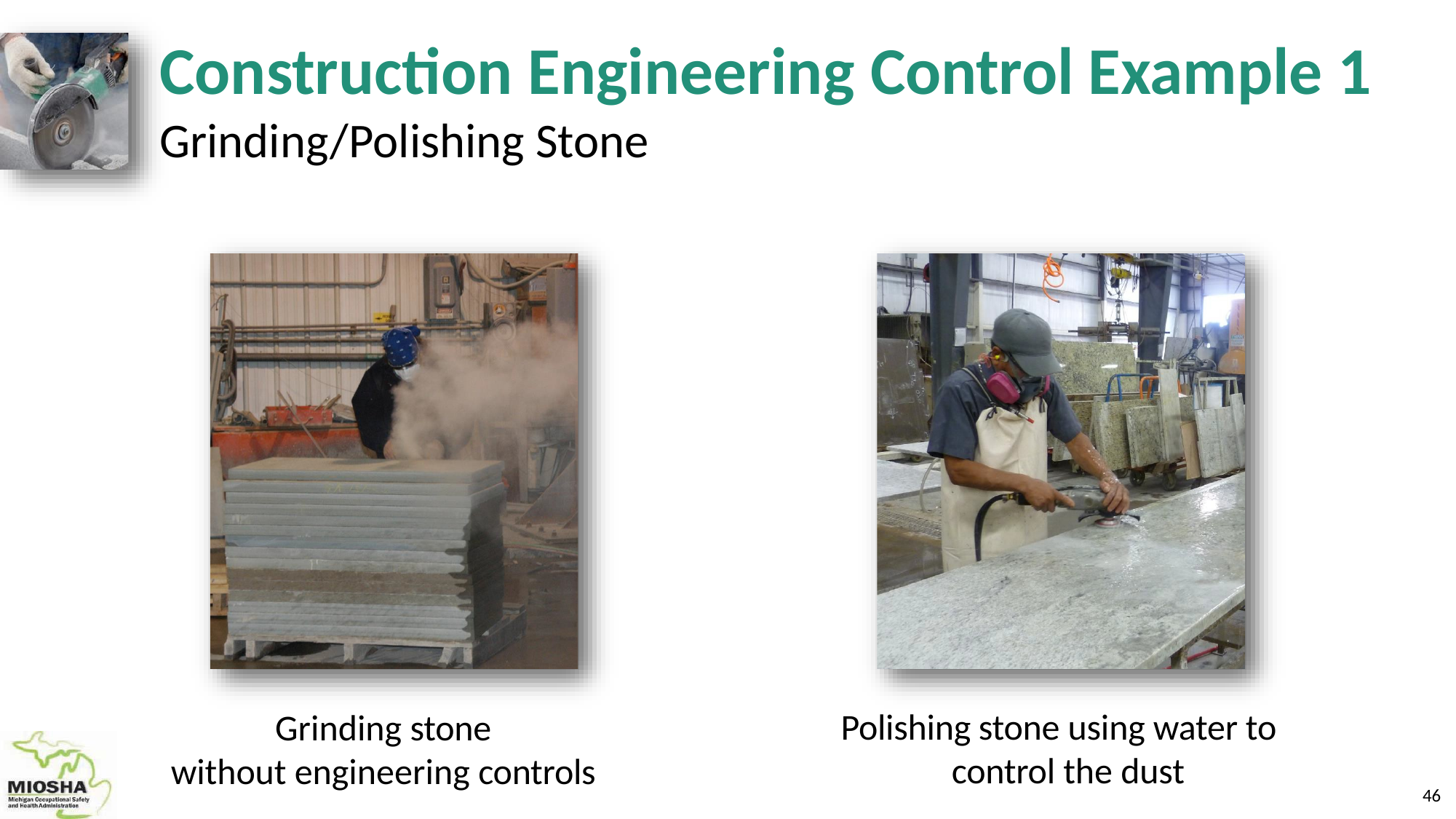

# Construction Engineering Control Example 1
Grinding/Polishing Stone

Polishing stone using water to  control the dust
Grinding stone
without engineering controls
46